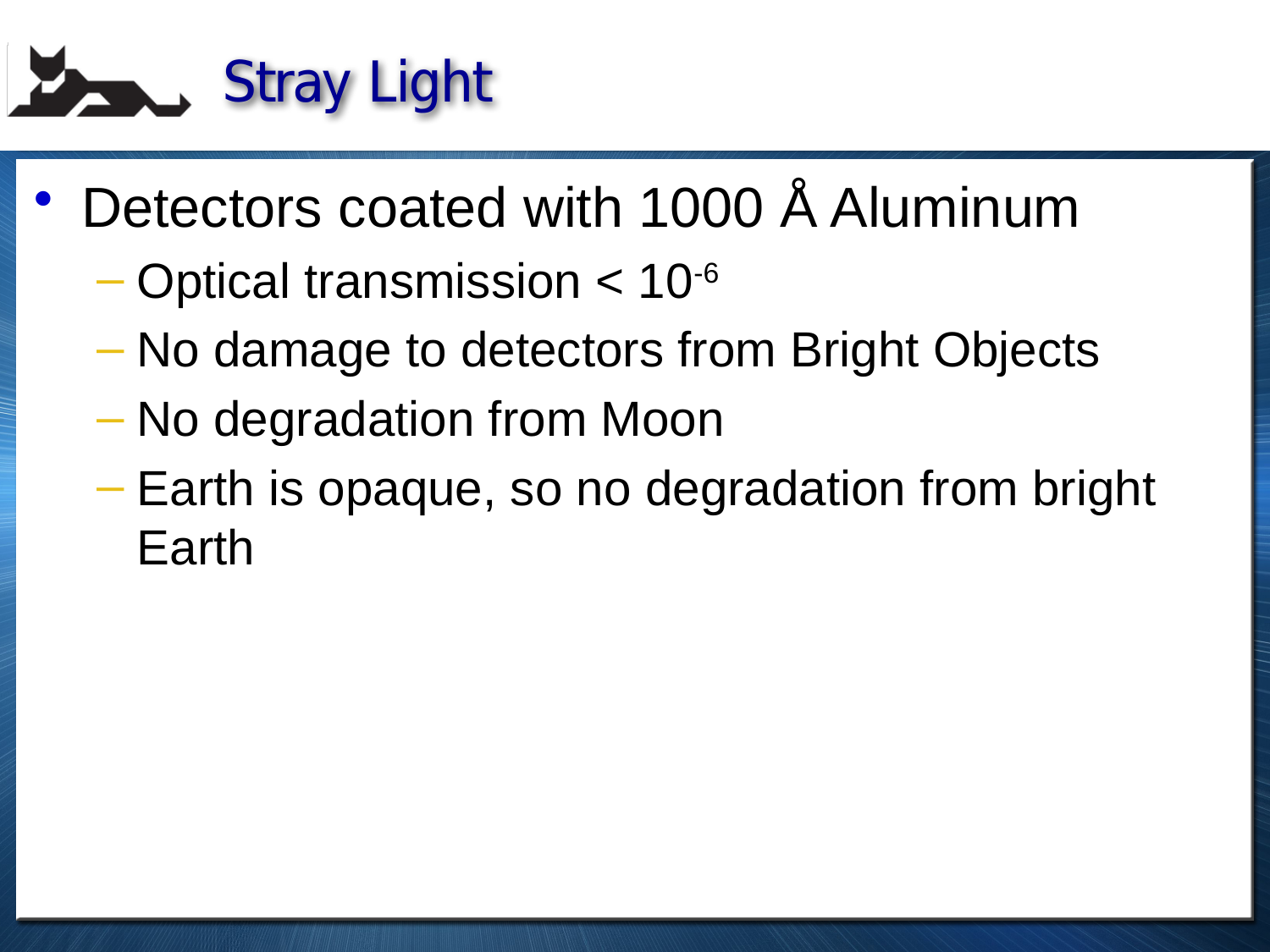

# Stray Light
Detectors coated with 1000 Å Aluminum
Optical transmission < 10-6
No damage to detectors from Bright Objects
No degradation from Moon
Earth is opaque, so no degradation from bright Earth